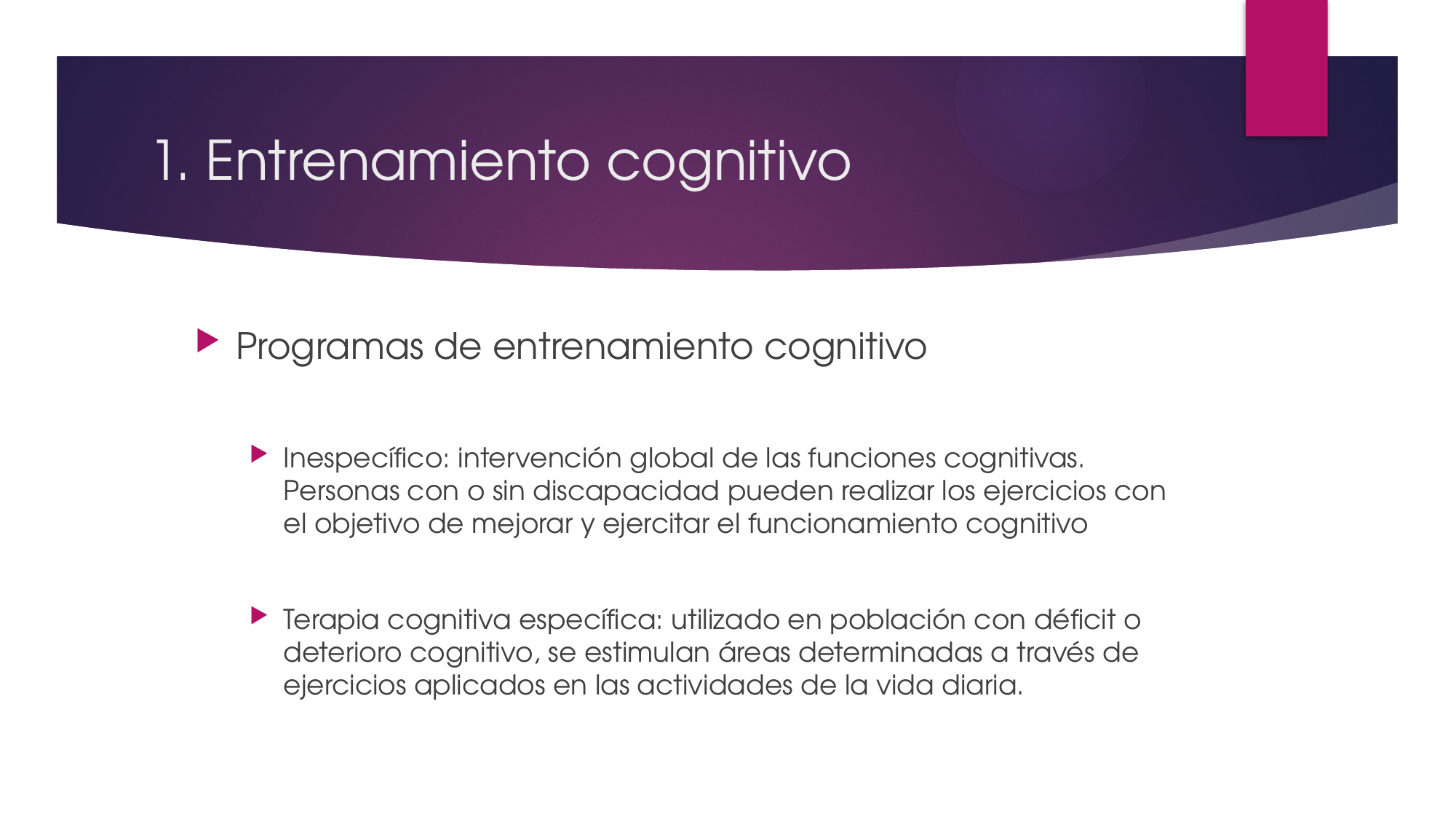

# 1. Entrenamiento cognitivo
Programas de entrenamiento cognitivo

Inespecífico: intervención global de las funciones cognitivas. Personas con o sin discapacidad pueden realizar los ejercicios con el objetivo de mejorar y ejercitar el funcionamiento cognitivo

Terapia cognitiva específica: utilizado en población con déficit o deterioro cognitivo, se estimulan áreas determinadas a través de ejercicios aplicados en las actividades de la vida diaria.